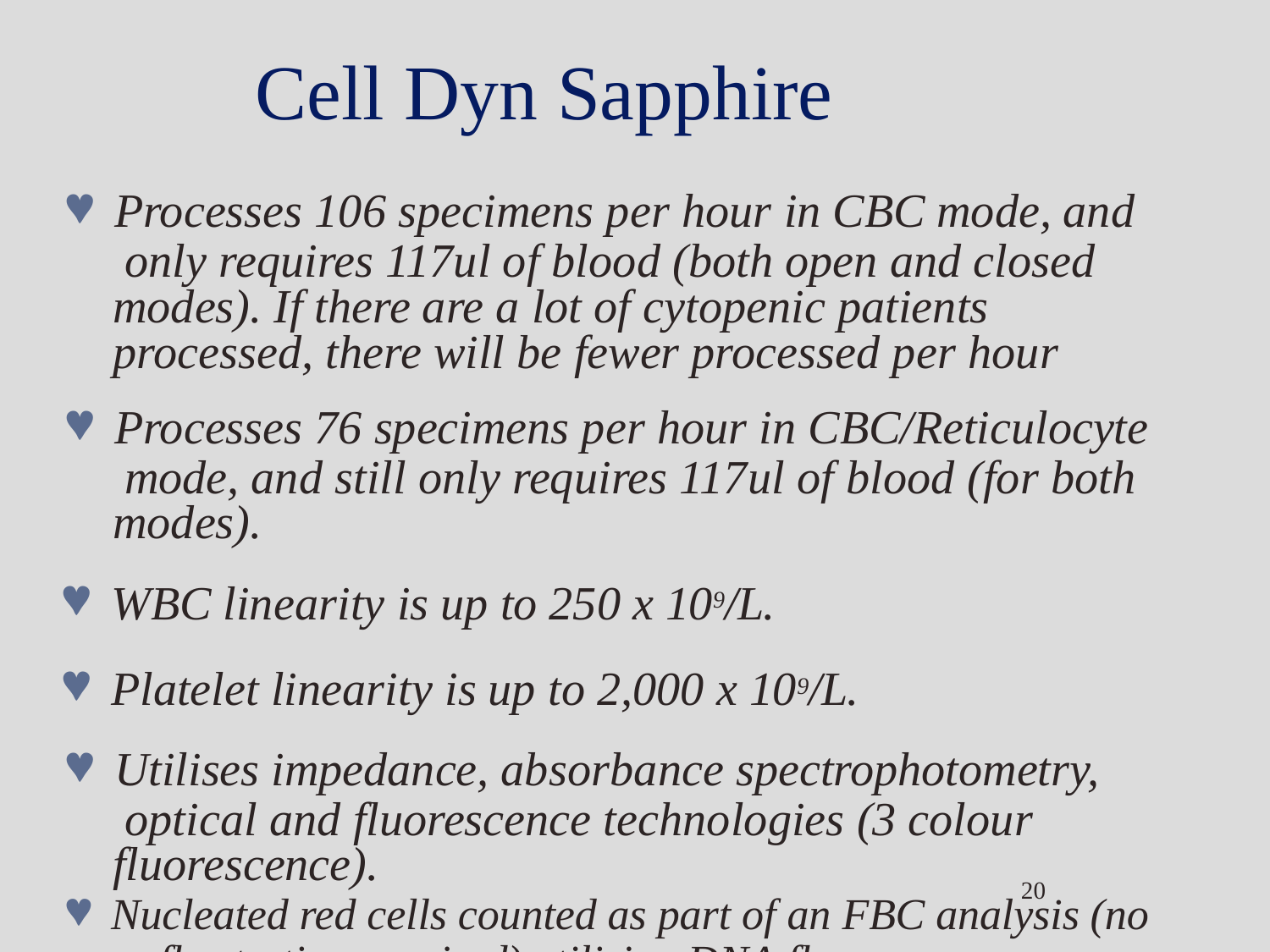

# Cell Dyn Sapphire
♥ Processes 106 specimens per hour in CBC mode, and  only requires 117ul of blood (both open and closed  modes). If there are a lot of cytopenic patients  processed, there will be fewer processed per hour
♥ Processes 76 specimens per hour in CBC/Reticulocyte  mode, and still only requires 117ul of blood (for both  modes).
♥ WBC linearity is up to 250 x 109/L.
♥ Platelet linearity is up to 2,000 x 109/L.
♥ Utilises impedance, absorbance spectrophotometry,  optical and fluorescence technologies (3 colour  fluorescence).
♥ Nucleated red cells counted as part of an FBC analysis (no  reflex testing required) utilising DNA fluorescence
20